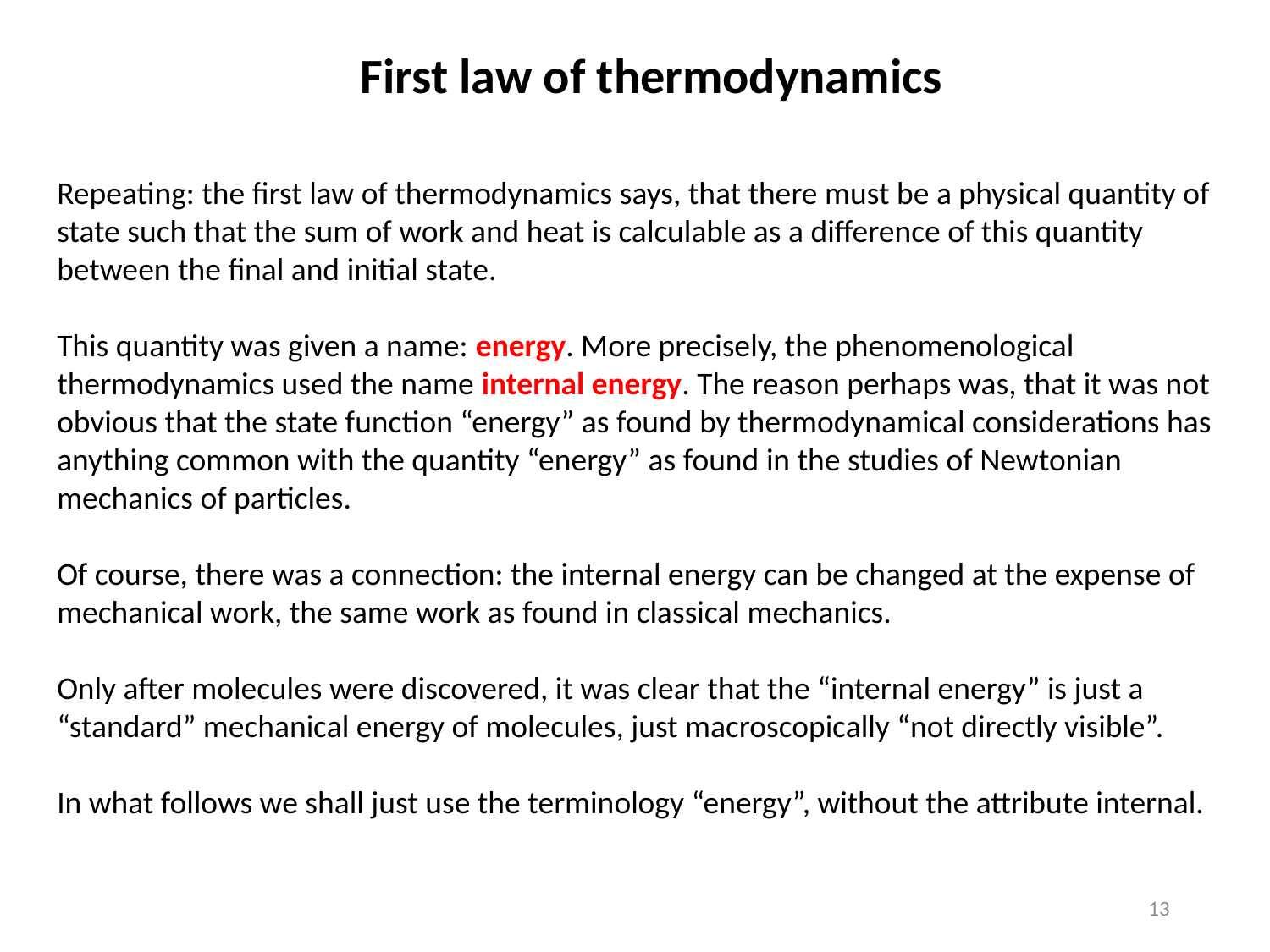

First law of thermodynamics
Repeating: the first law of thermodynamics says, that there must be a physical quantity of state such that the sum of work and heat is calculable as a difference of this quantity between the final and initial state.

This quantity was given a name: energy. More precisely, the phenomenological thermodynamics used the name internal energy. The reason perhaps was, that it was not obvious that the state function “energy” as found by thermodynamical considerations has anything common with the quantity “energy” as found in the studies of Newtonian mechanics of particles.

Of course, there was a connection: the internal energy can be changed at the expense of mechanical work, the same work as found in classical mechanics.

Only after molecules were discovered, it was clear that the “internal energy” is just a “standard” mechanical energy of molecules, just macroscopically “not directly visible”.

In what follows we shall just use the terminology “energy”, without the attribute internal.
13